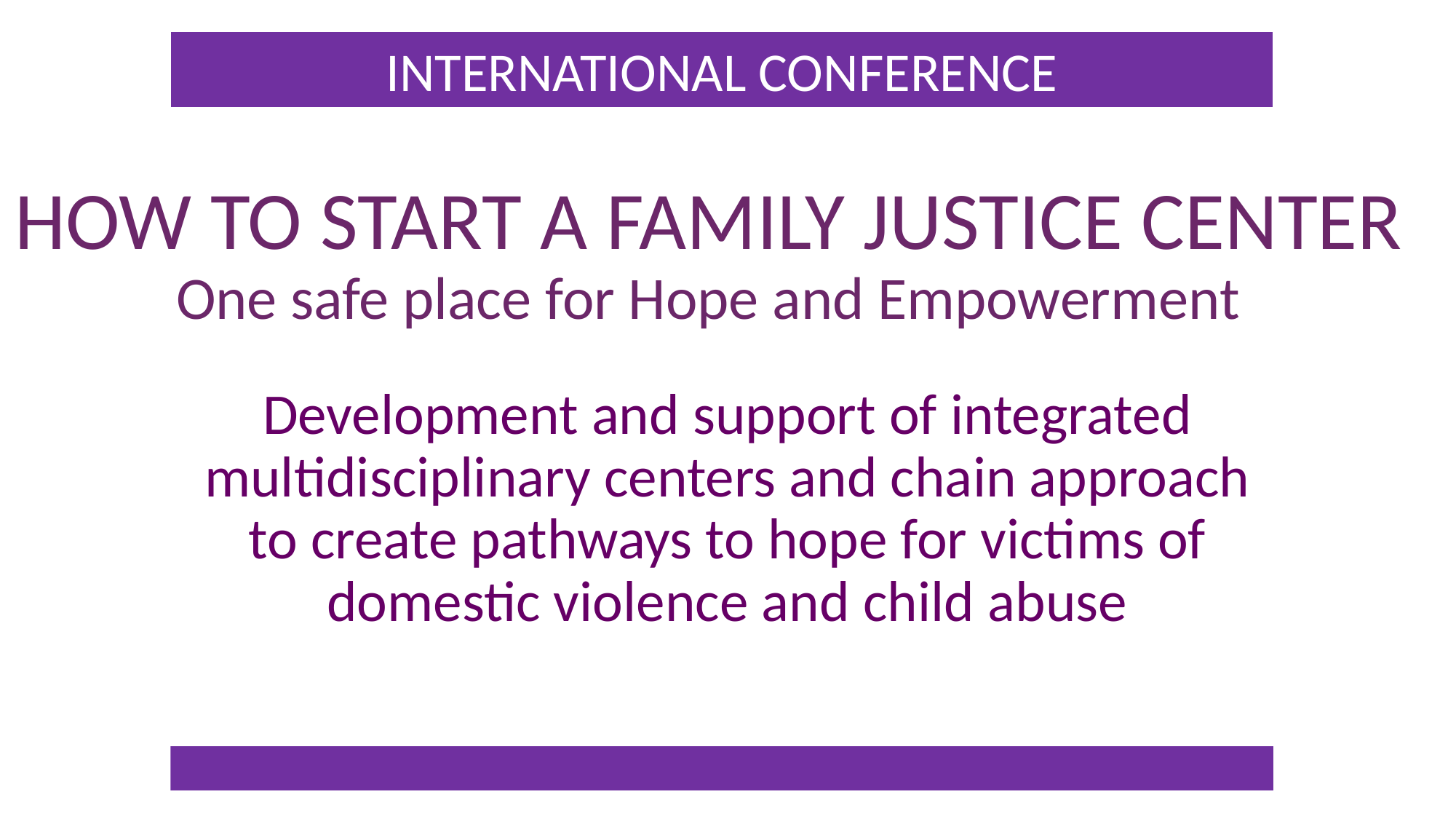

INTERNATIONAL CONFERENCE
# HOW TO START A FAMILY JUSTICE CENTER One safe place for Hope and Empowerment
Development and support of integrated multidisciplinary centers and chain approach to create pathways to hope for victims of domestic violence and child abuse